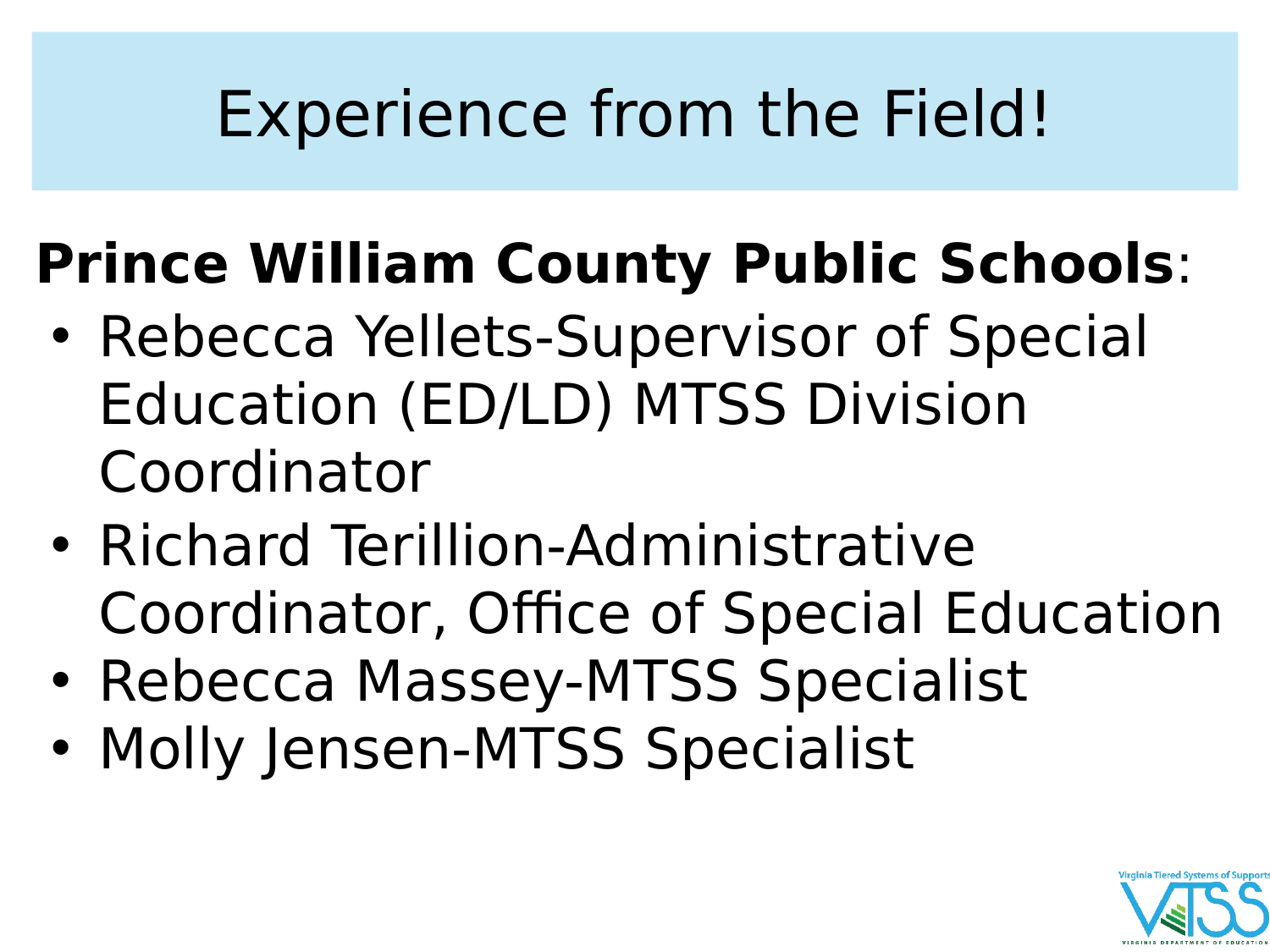

# Experience from the Field!
Prince William County Public Schools:
Rebecca Yellets-Supervisor of Special Education (ED/LD) MTSS Division Coordinator
Richard Terillion-Administrative Coordinator, Office of Special Education
Rebecca Massey-MTSS Specialist
Molly Jensen-MTSS Specialist